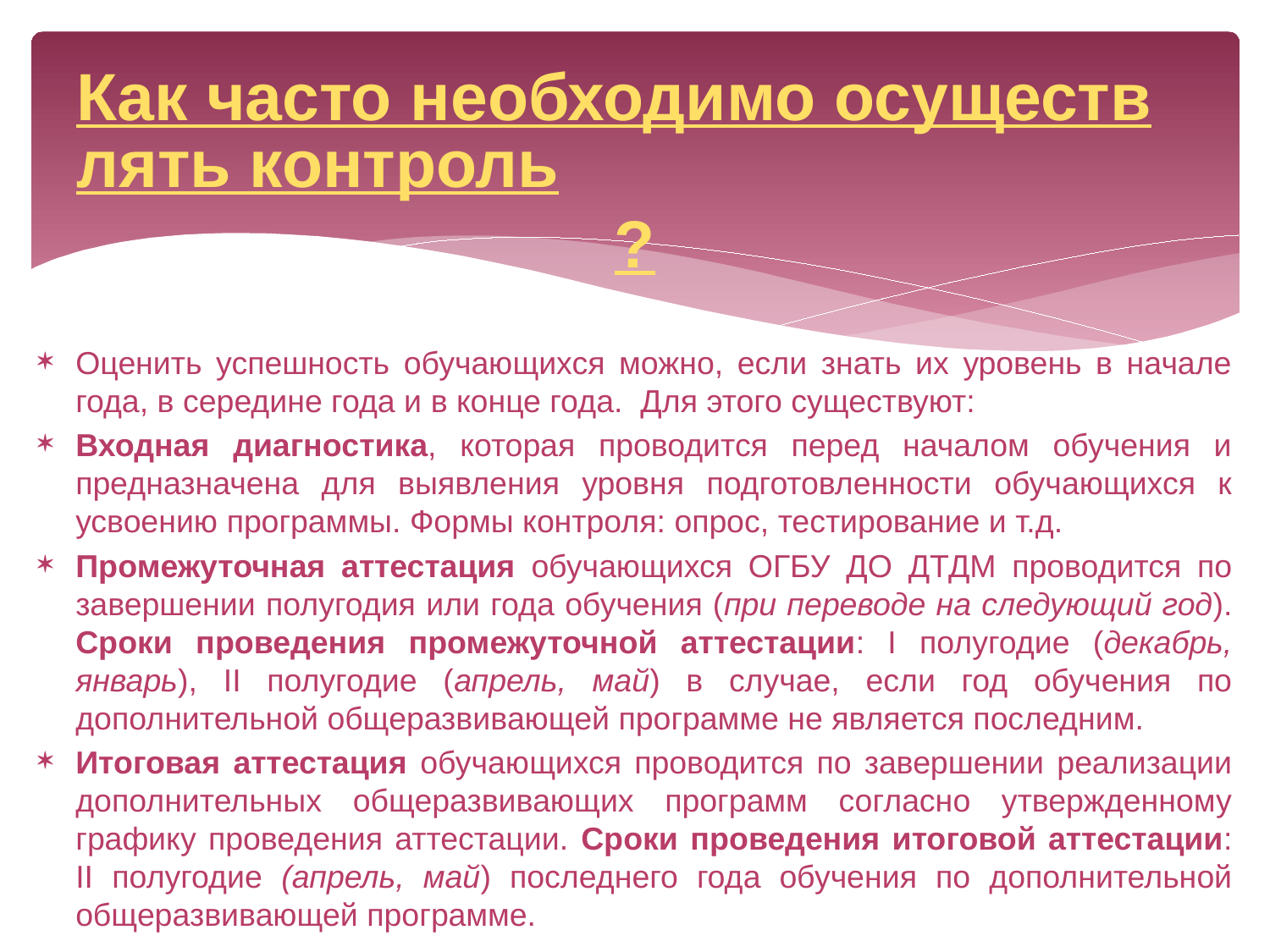

# Как часто необходимо осуществлять контроль?
Оценить успешность обучающихся можно, если знать их уровень в начале года, в середине года и в конце года.  Для этого существуют:
Входная диагностика, которая проводится перед началом обучения и предназначена для выявления уровня подготовленности обучающихся к усвоению программы. Формы контроля: опрос, тестирование и т.д.
Промежуточная аттестация обучающихся ОГБУ ДО ДТДМ проводится по завершении полугодия или года обучения (при переводе на следующий год). Сроки проведения промежуточной аттестации: I полугодие (декабрь, январь), II полугодие (апрель, май) в случае, если год обучения по дополнительной общеразвивающей программе не является последним.
Итоговая аттестация обучающихся проводится по завершении реализации дополнительных общеразвивающих программ согласно утвержденному графику проведения аттестации. Сроки проведения итоговой аттестации: II полугодие (апрель, май) последнего года обучения по дополнительной общеразвивающей программе.